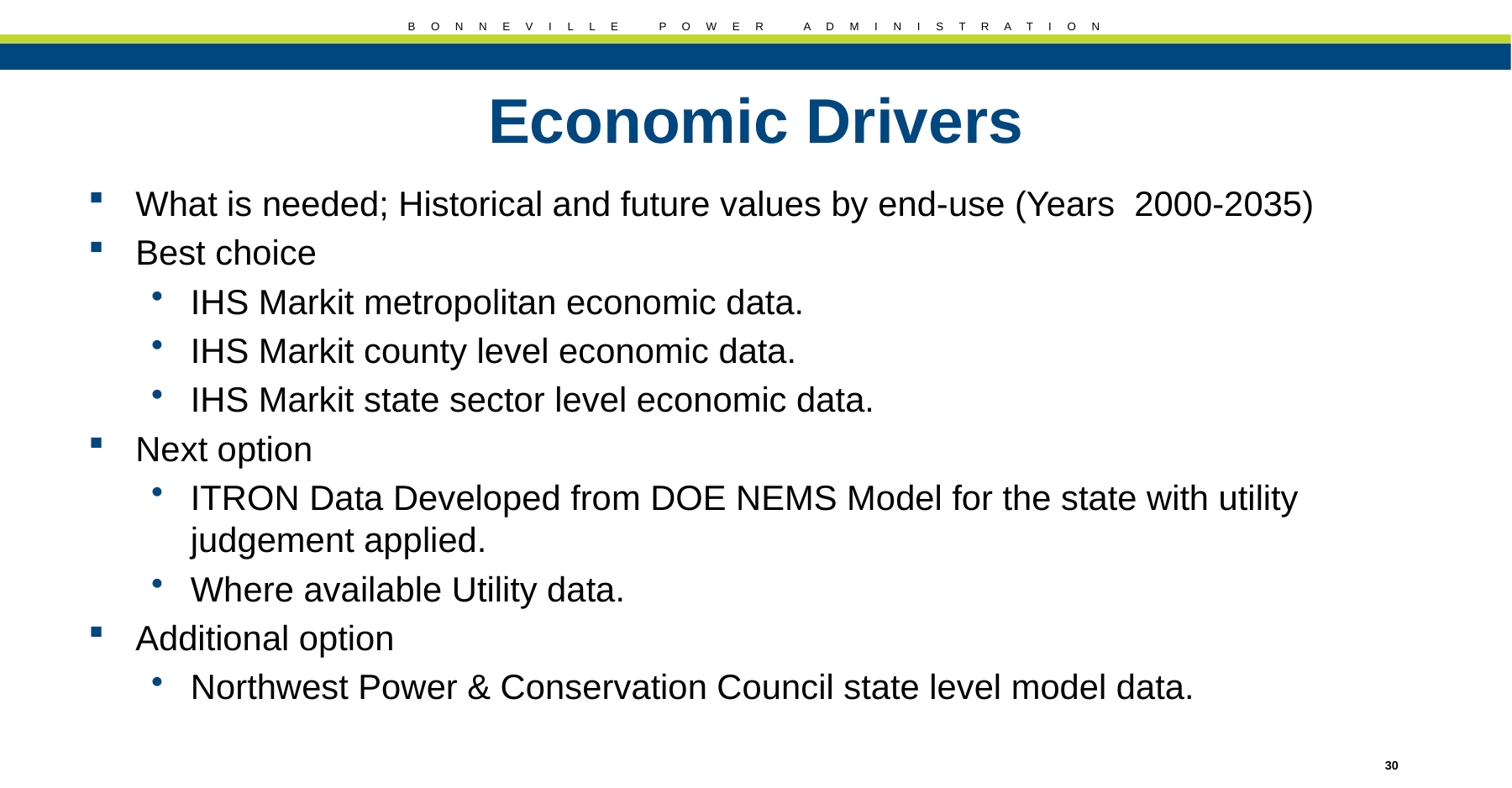

# Economic Drivers
What is needed; Historical and future values by end-use (Years  2000-2035)
Best choice
IHS Markit metropolitan economic data.
IHS Markit county level economic data.
IHS Markit state sector level economic data.
Next option
ITRON Data Developed from DOE NEMS Model for the state with utility judgement applied.
Where available Utility data.
Additional option
Northwest Power & Conservation Council state level model data.

30